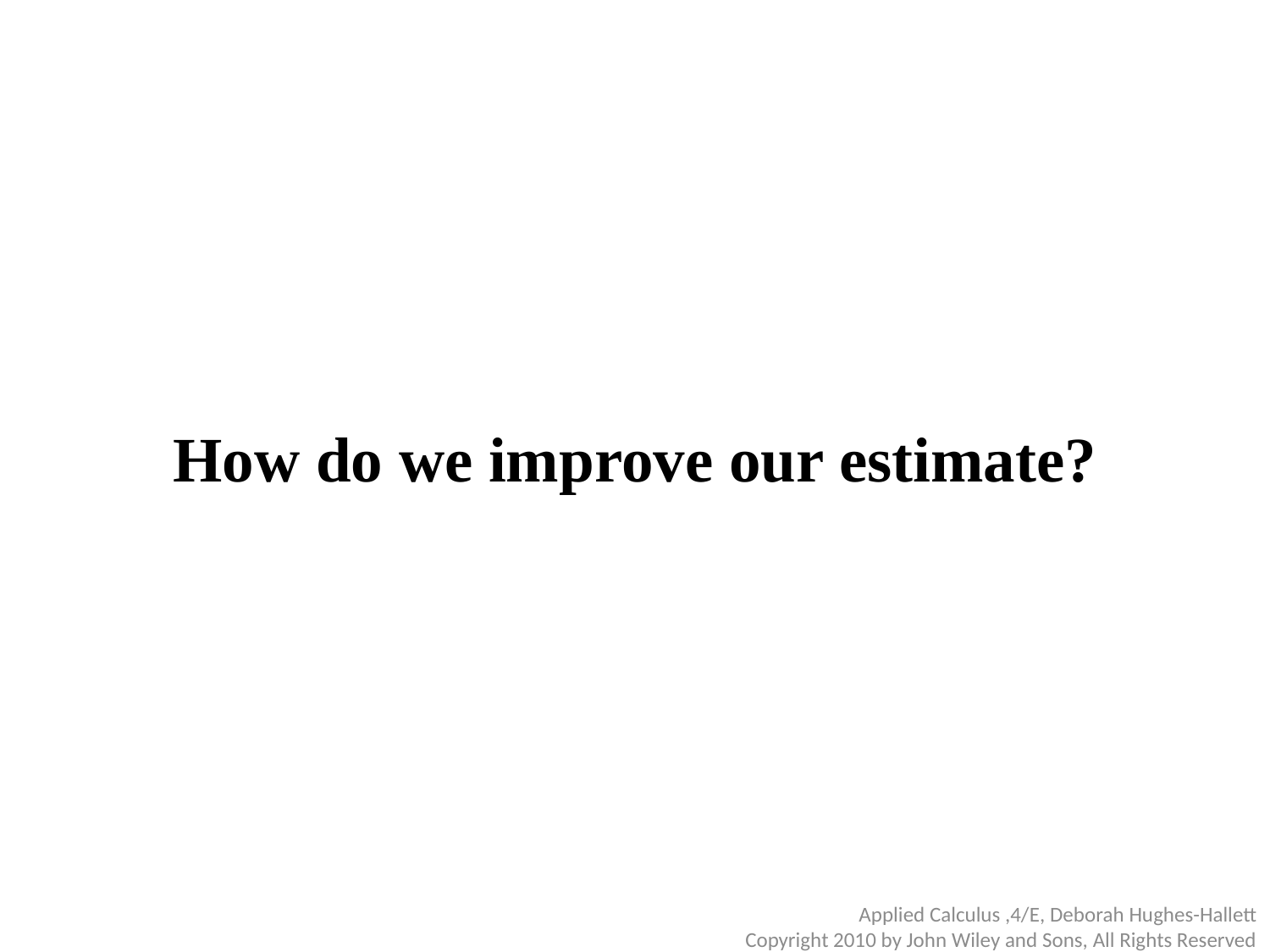

How do we improve our estimate?

Applied Calculus ,4/E, Deborah Hughes-Hallett
Copyright 2010 by John Wiley and Sons, All Rights Reserved